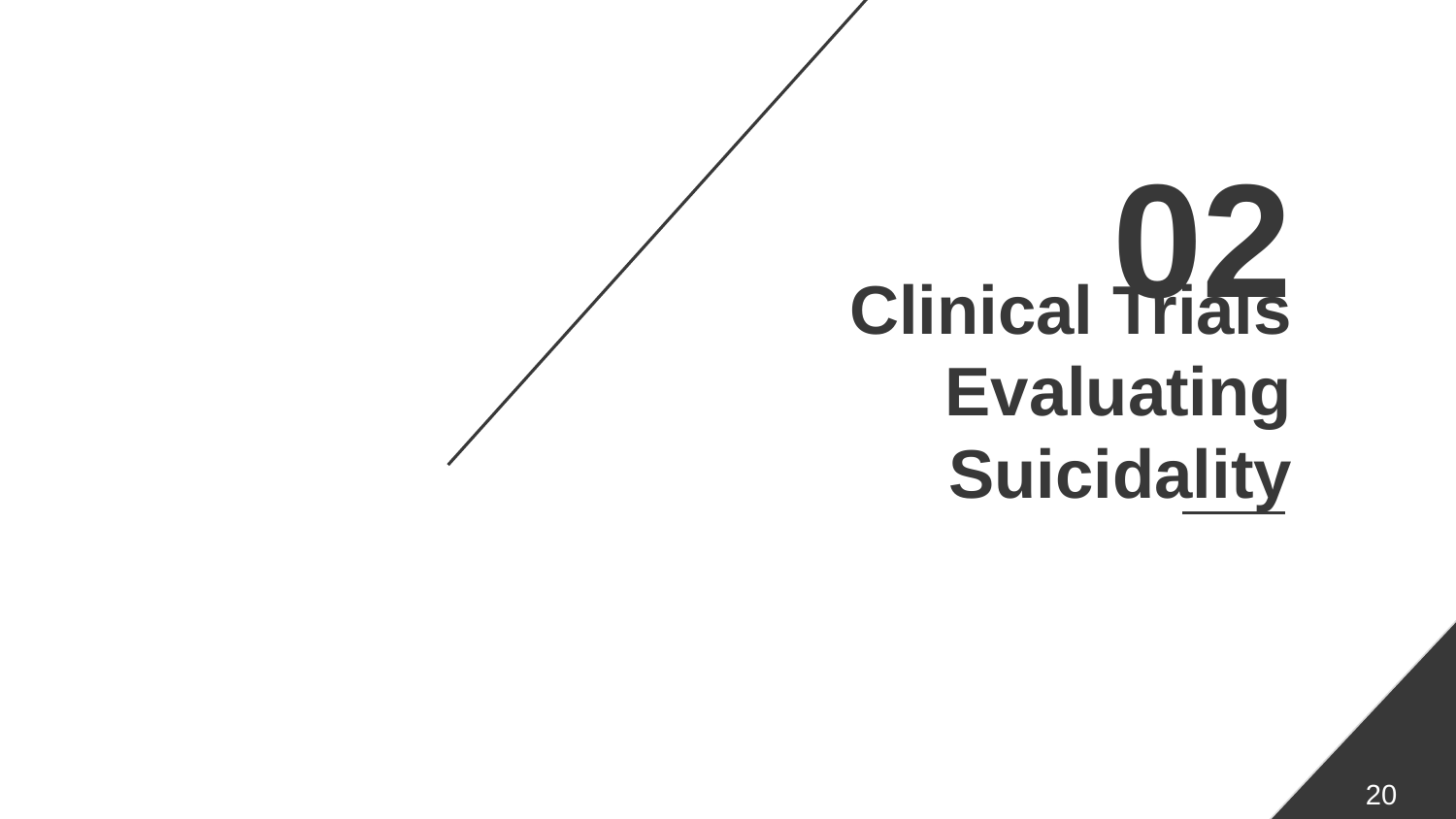

02
# Clinical Trials Evaluating Suicidality
20